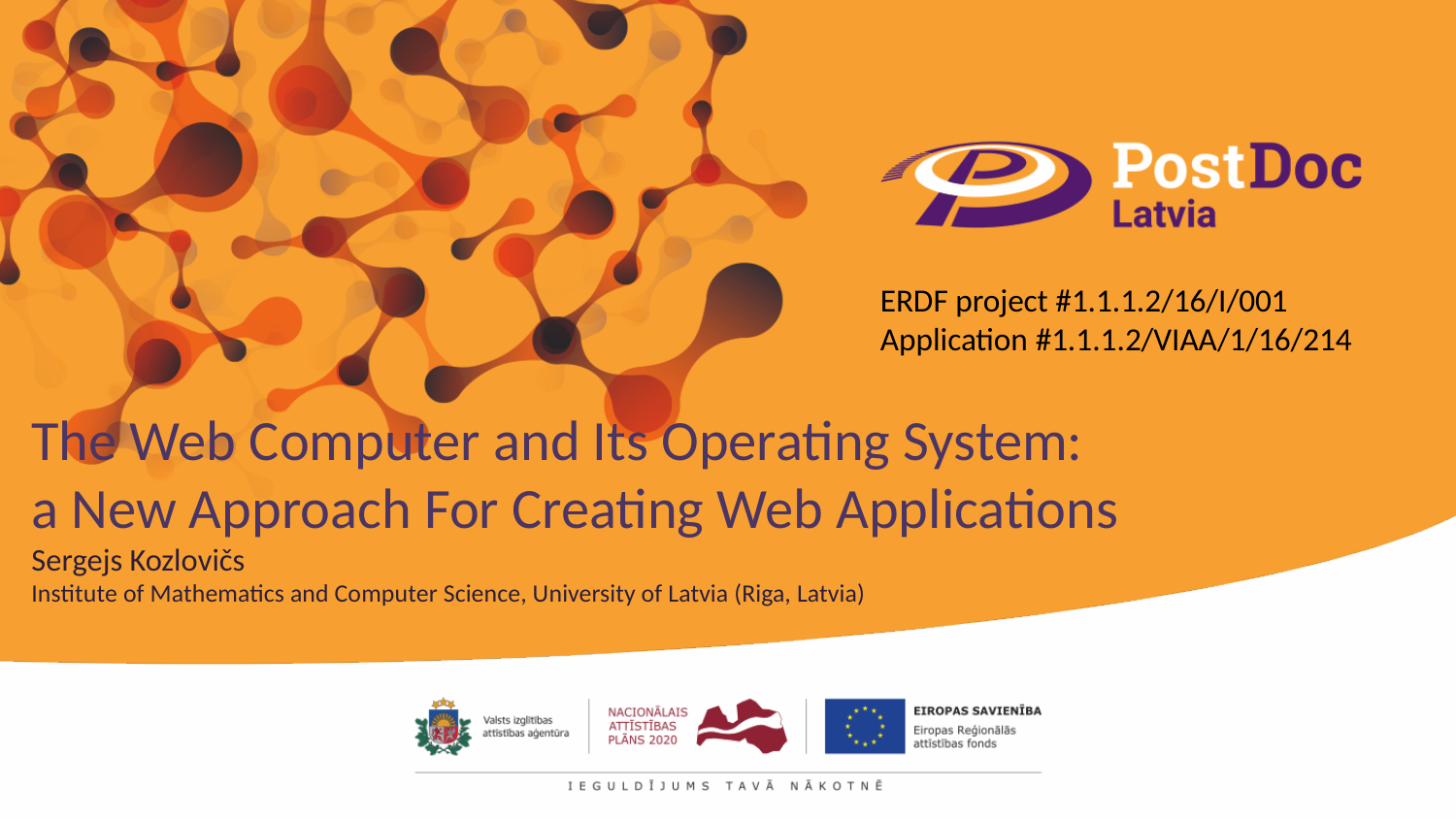

ERDF project #1.1.1.2/16/I/001
Application #1.1.1.2/VIAA/1/16/214
# The Web Computer and Its Operating System: a New Approach For Creating Web Applications Sergejs Kozlovičs Institute of Mathematics and Computer Science, University of Latvia (Riga, Latvia)